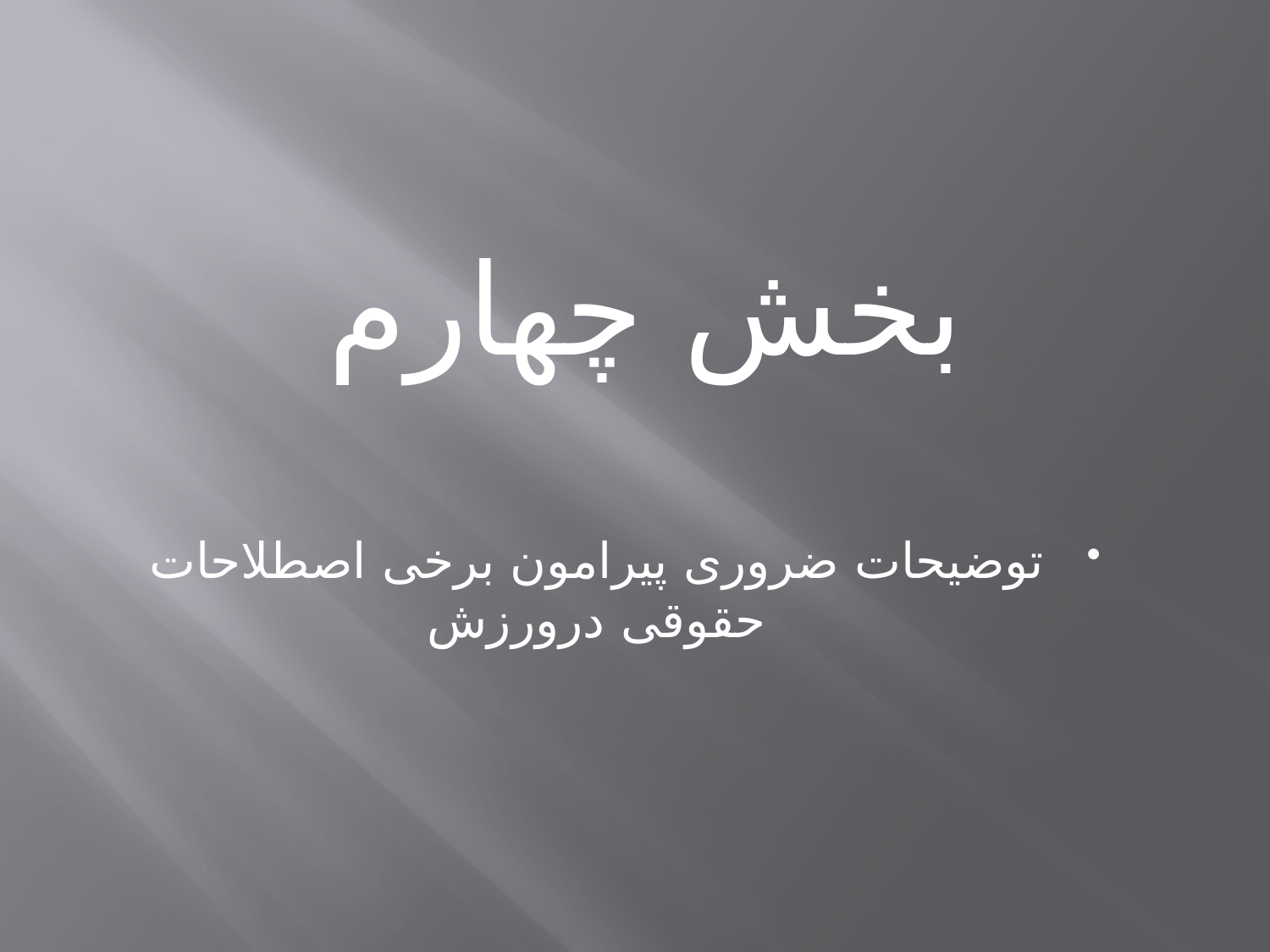

بخش چهارم

توضیحات ضروری پیرامون برخی اصطلاحات حقوقی درورزش